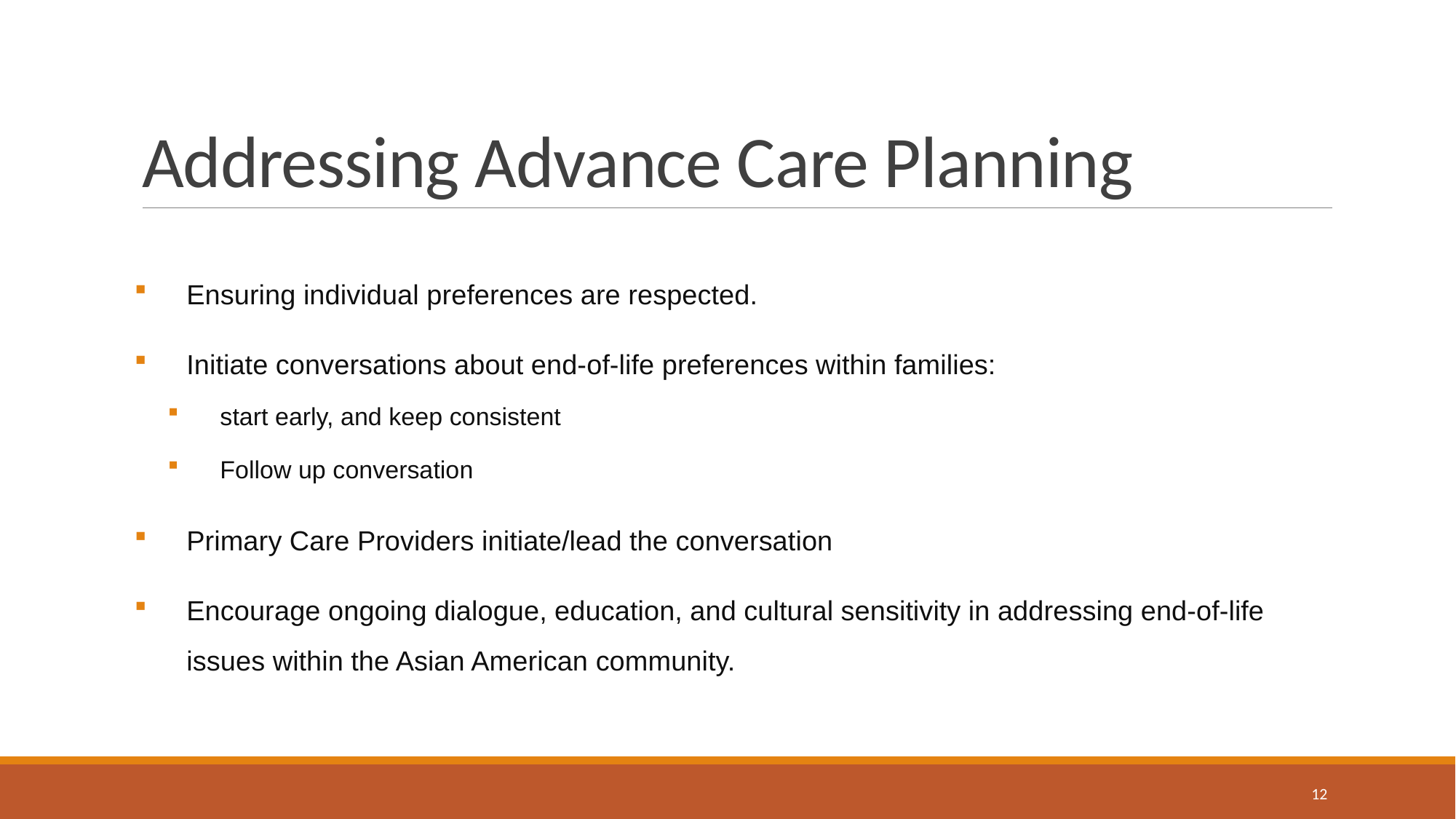

# Addressing Advance Care Planning
Ensuring individual preferences are respected.
Initiate conversations about end-of-life preferences within families:
start early, and keep consistent
Follow up conversation
Primary Care Providers initiate/lead the conversation
Encourage ongoing dialogue, education, and cultural sensitivity in addressing end-of-life issues within the Asian American community.

12